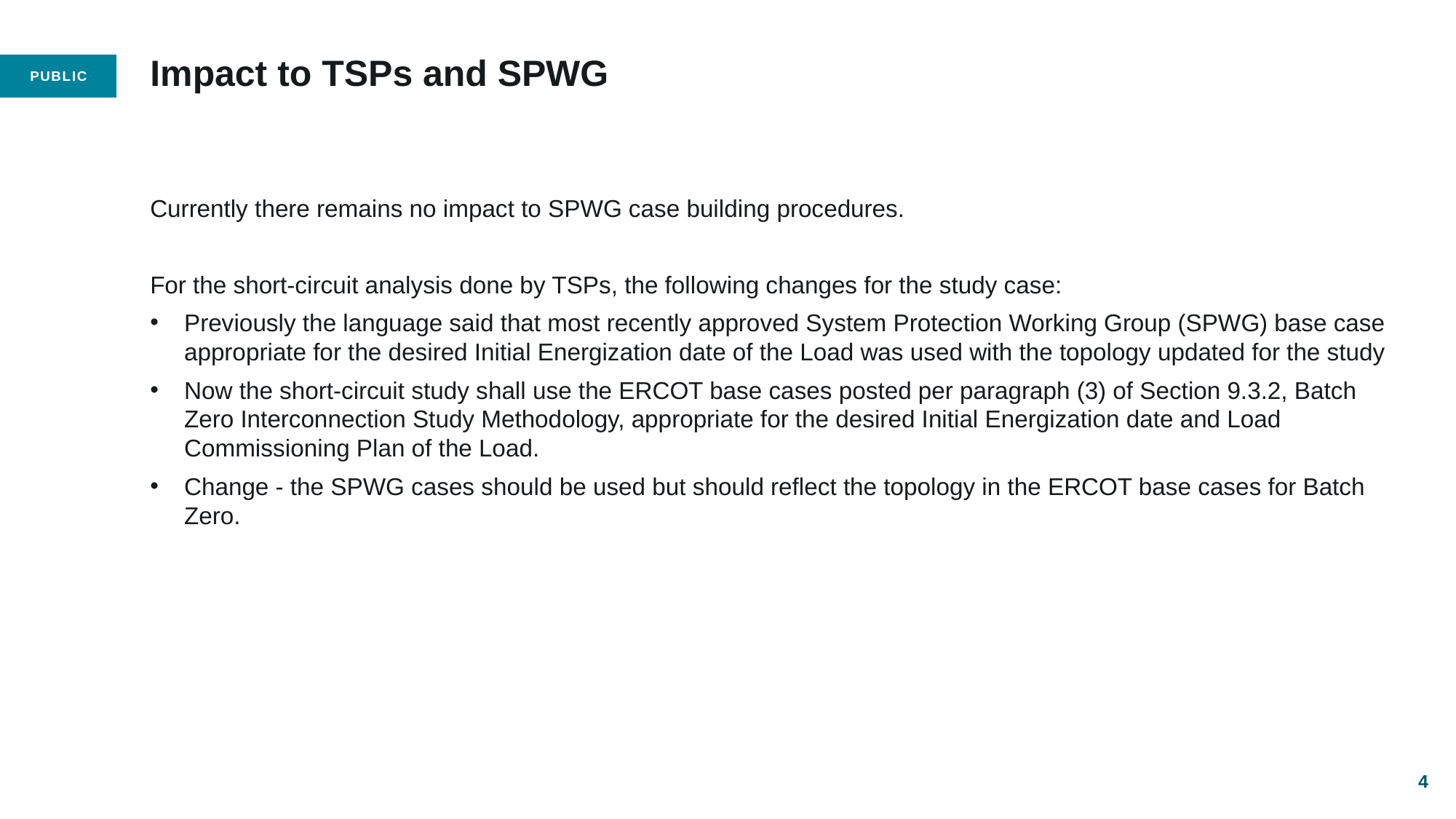

# Impact to TSPs and SPWG
Currently there remains no impact to SPWG case building procedures.

For the short-circuit analysis done by TSPs, the following changes for the study case:
Previously the language said that most recently approved System Protection Working Group (SPWG) base case appropriate for the desired Initial Energization date of the Load was used with the topology updated for the study
Now the short-circuit study shall use the ERCOT base cases posted per paragraph (3) of Section 9.3.2, Batch Zero Interconnection Study Methodology, appropriate for the desired Initial Energization date and Load Commissioning Plan of the Load.
Change - the SPWG cases should be used but should reflect the topology in the ERCOT base cases for Batch Zero.

4